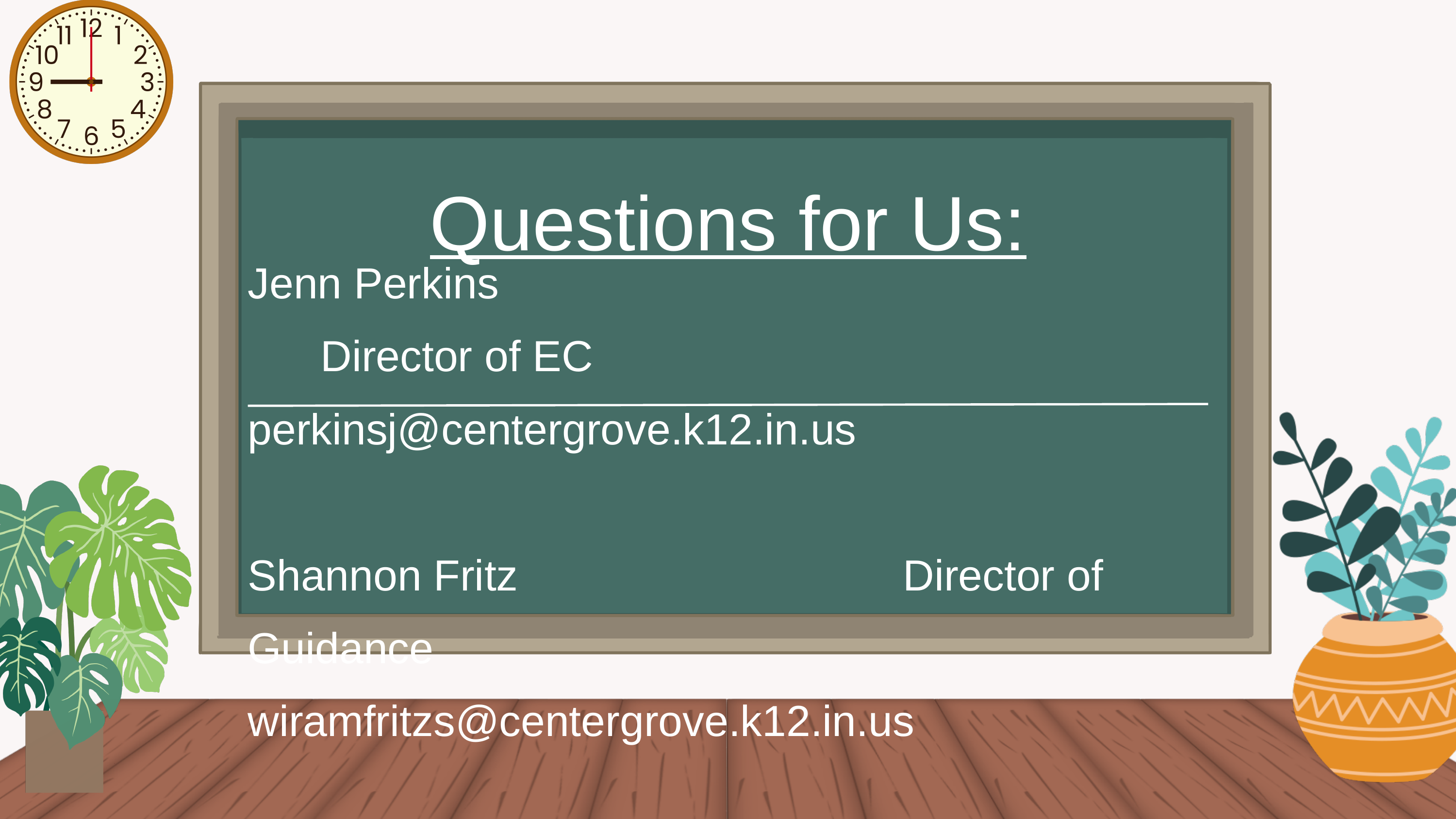

Questions for Us:
Jenn Perkins											Director of EC
perkinsj@centergrove.k12.in.us

Shannon Fritz 						Director of Guidance
wiramfritzs@centergrove.k12.in.us